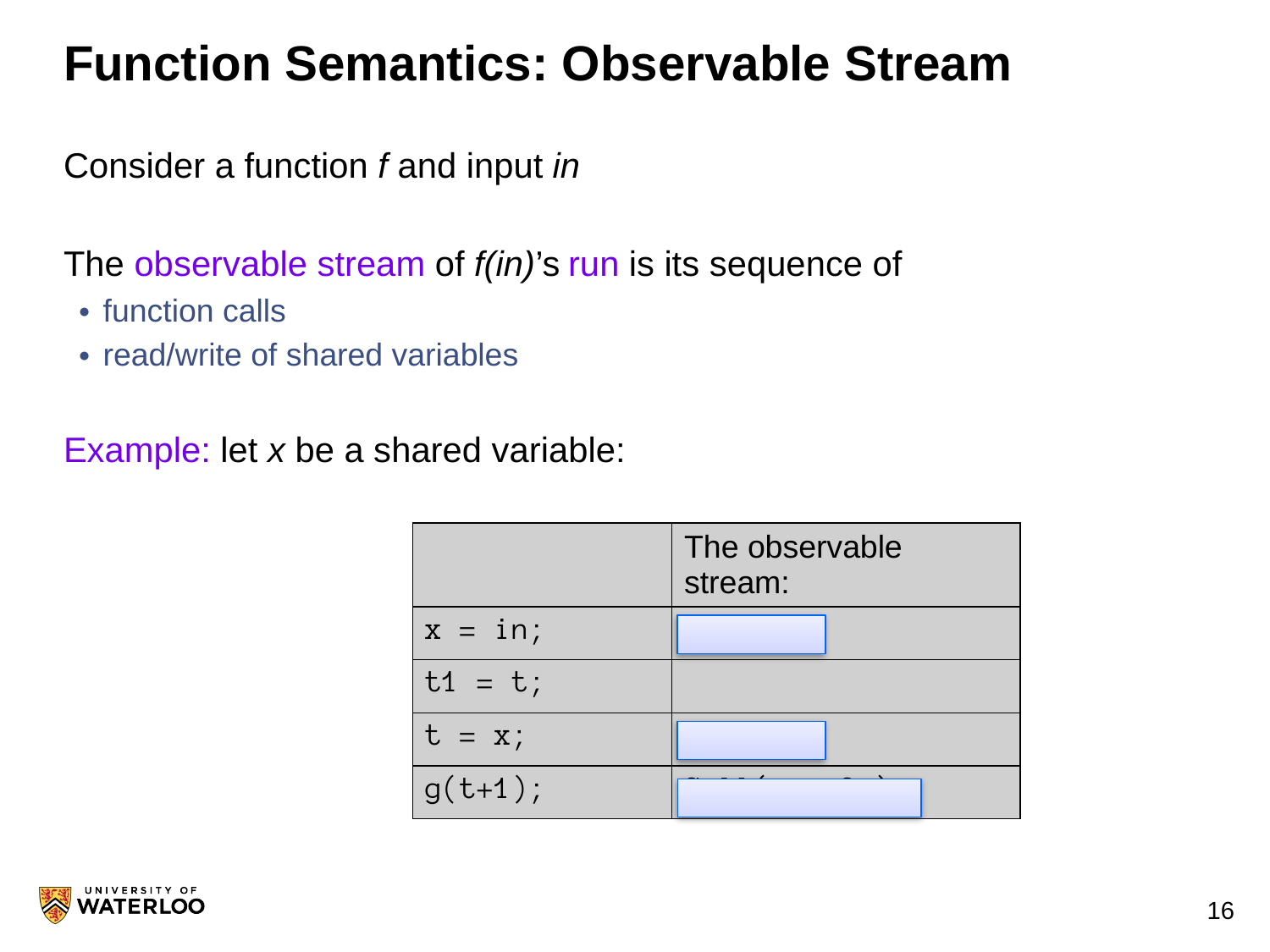

# Function Semantics: Observable Stream
Consider a function f and input in

The observable stream of f(in)’s run is its sequence of
function calls
read/write of shared variables

Example: let x be a shared variable:
|  | The observable stream: |
| --- | --- |
| x = in; | W(x,1) |
| t1 = t; |  |
| t = x; | R(x,1) |
| g(t+1); | Call(g, <2>); |